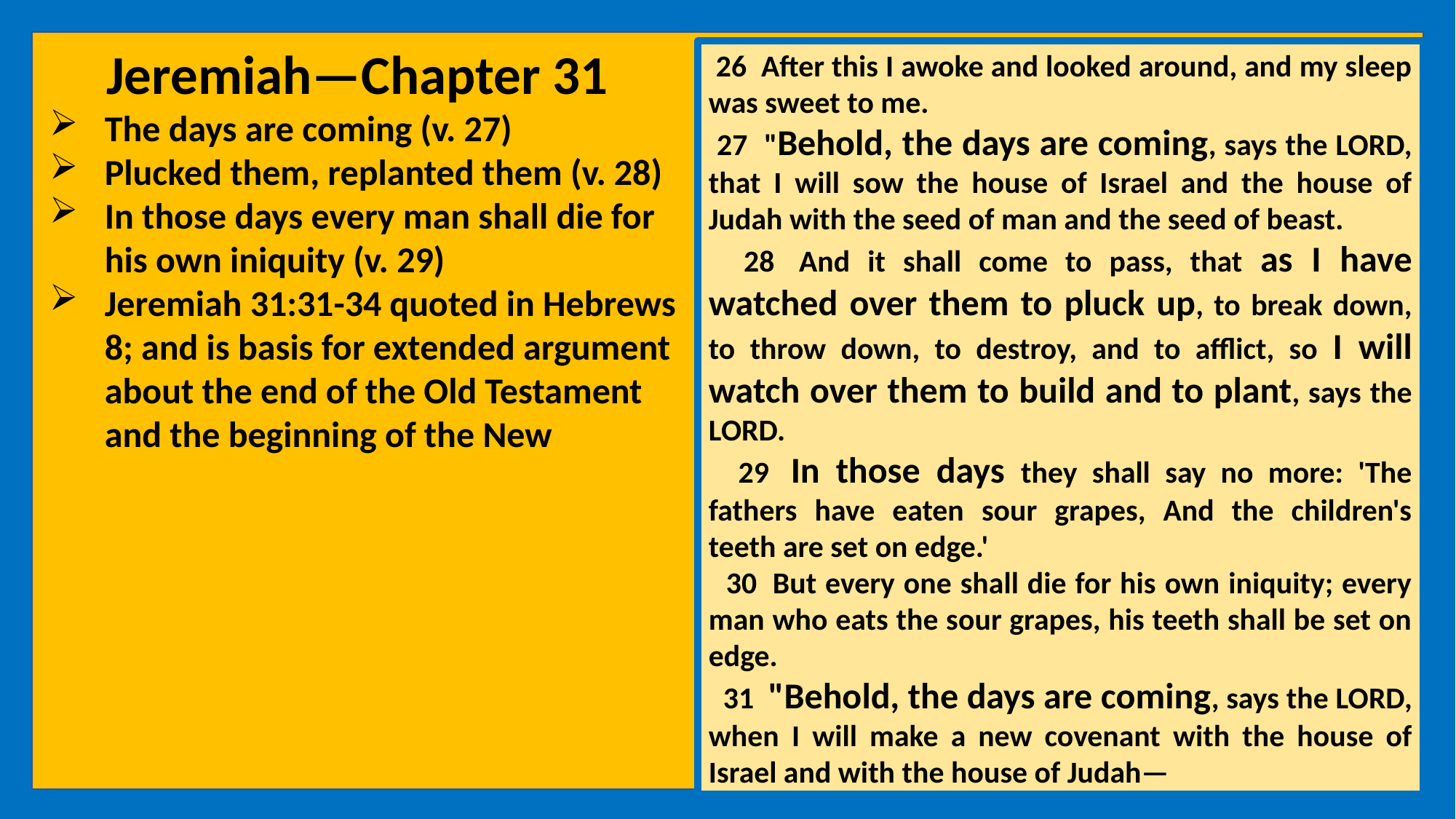

Jeremiah—Chapter 31
The days are coming (v. 27)
Plucked them, replanted them (v. 28)
In those days every man shall die for his own iniquity (v. 29)
Jeremiah 31:31-34 quoted in Hebrews 8; and is basis for extended argument about the end of the Old Testament and the beginning of the New
 26  After this I awoke and looked around, and my sleep was sweet to me.
 27  "Behold, the days are coming, says the LORD, that I will sow the house of Israel and the house of Judah with the seed of man and the seed of beast.
  28  And it shall come to pass, that as I have watched over them to pluck up, to break down, to throw down, to destroy, and to afflict, so I will watch over them to build and to plant, says the LORD.
  29  In those days they shall say no more: 'The fathers have eaten sour grapes, And the children's teeth are set on edge.'
  30  But every one shall die for his own iniquity; every man who eats the sour grapes, his teeth shall be set on edge.
  31  "Behold, the days are coming, says the LORD, when I will make a new covenant with the house of Israel and with the house of Judah—